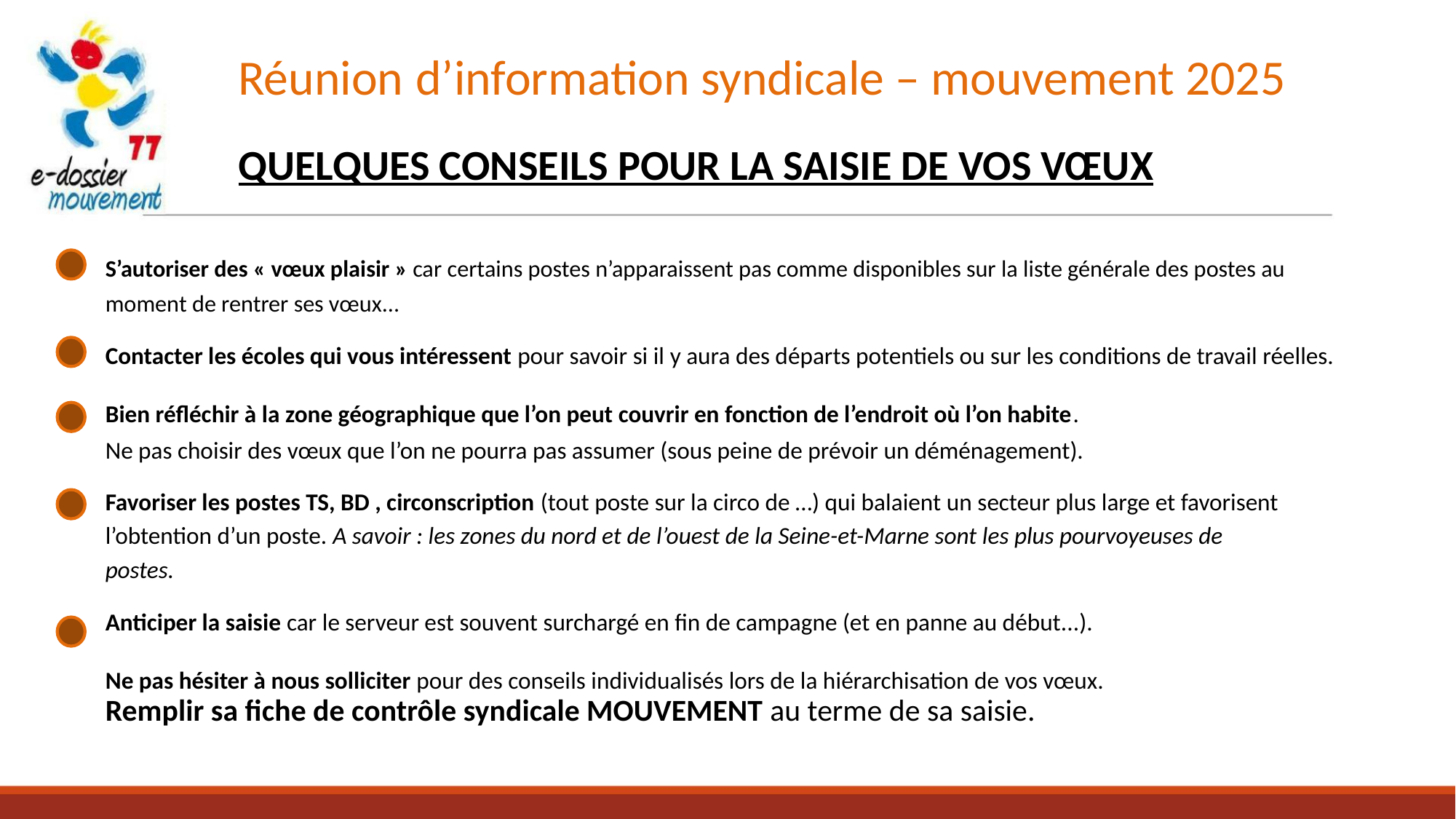

Réunion d’information syndicale – mouvement 2025
QUELQUES CONSEILS POUR LA SAISIE DE VOS VŒUX
S’autoriser des « vœux plaisir » car certains postes n’apparaissent pas comme disponibles sur la liste générale des postes au moment de rentrer ses vœux...

Contacter les écoles qui vous intéressent pour savoir si il y aura des départs potentiels ou sur les conditions de travail réelles.

Bien réfléchir à la zone géographique que l’on peut couvrir en fonction de l’endroit où l’on habite.
Ne pas choisir des vœux que l’on ne pourra pas assumer (sous peine de prévoir un déménagement).

Favoriser les postes TS, BD , circonscription (tout poste sur la circo de …) qui balaient un secteur plus large et favorisent
l’obtention d’un poste. A savoir : les zones du nord et de l’ouest de la Seine-et-Marne sont les plus pourvoyeuses de postes.

Anticiper la saisie car le serveur est souvent surchargé en fin de campagne (et en panne au début...).

Ne pas hésiter à nous solliciter pour des conseils individualisés lors de la hiérarchisation de vos vœux.
Remplir sa fiche de contrôle syndicale MOUVEMENT au terme de sa saisie.